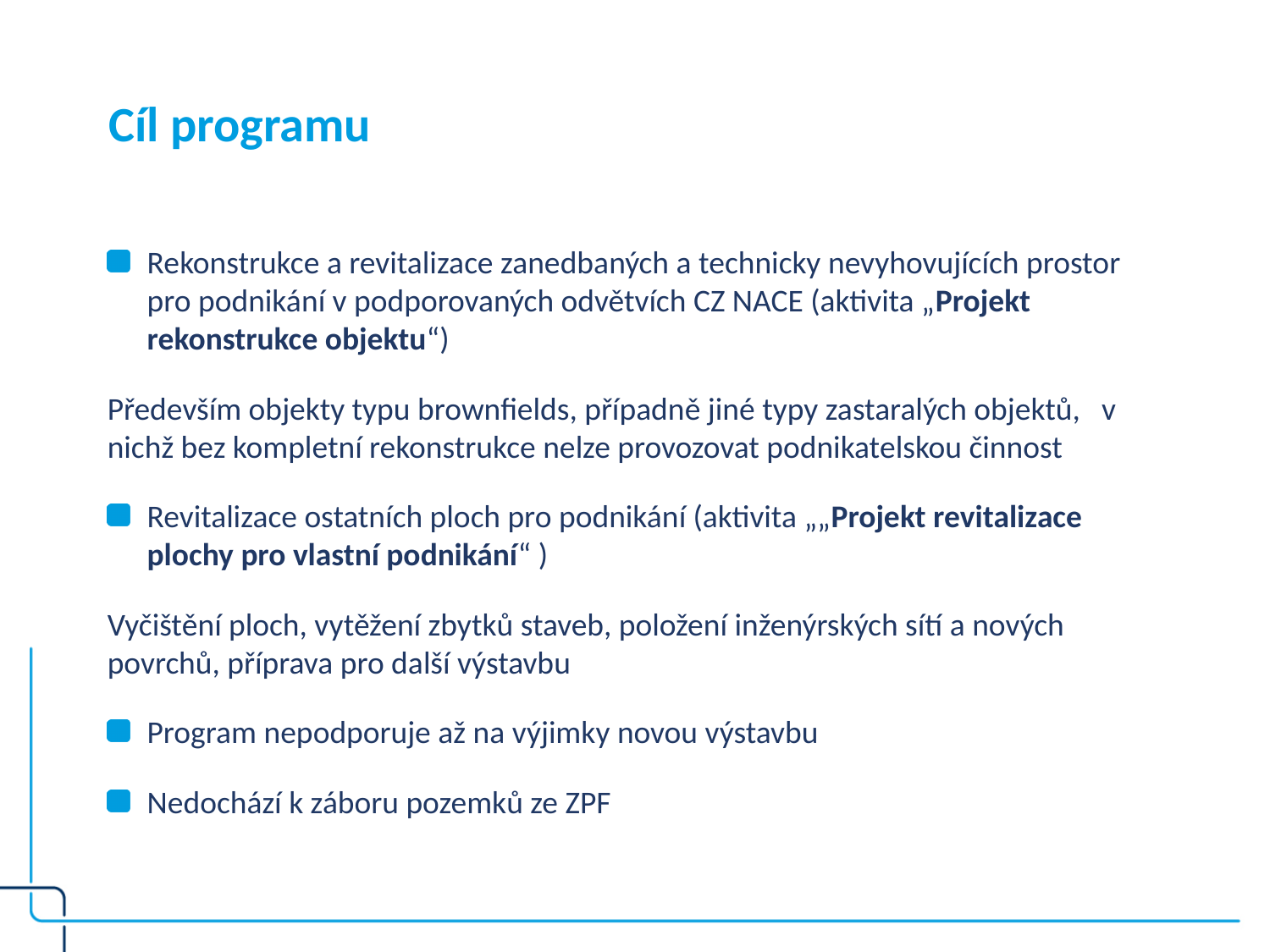

Cíl programu
Rekonstrukce a revitalizace zanedbaných a technicky nevyhovujících prostor pro podnikání v podporovaných odvětvích CZ NACE (aktivita „Projekt rekonstrukce objektu“)
Především objekty typu brownfields, případně jiné typy zastaralých objektů,   v nichž bez kompletní rekonstrukce nelze provozovat podnikatelskou činnost
Revitalizace ostatních ploch pro podnikání (aktivita „„Projekt revitalizace plochy pro vlastní podnikání“ )
Vyčištění ploch, vytěžení zbytků staveb, položení inženýrských sítí a nových povrchů, příprava pro další výstavbu
Program nepodporuje až na výjimky novou výstavbu
Nedochází k záboru pozemků ze ZPF